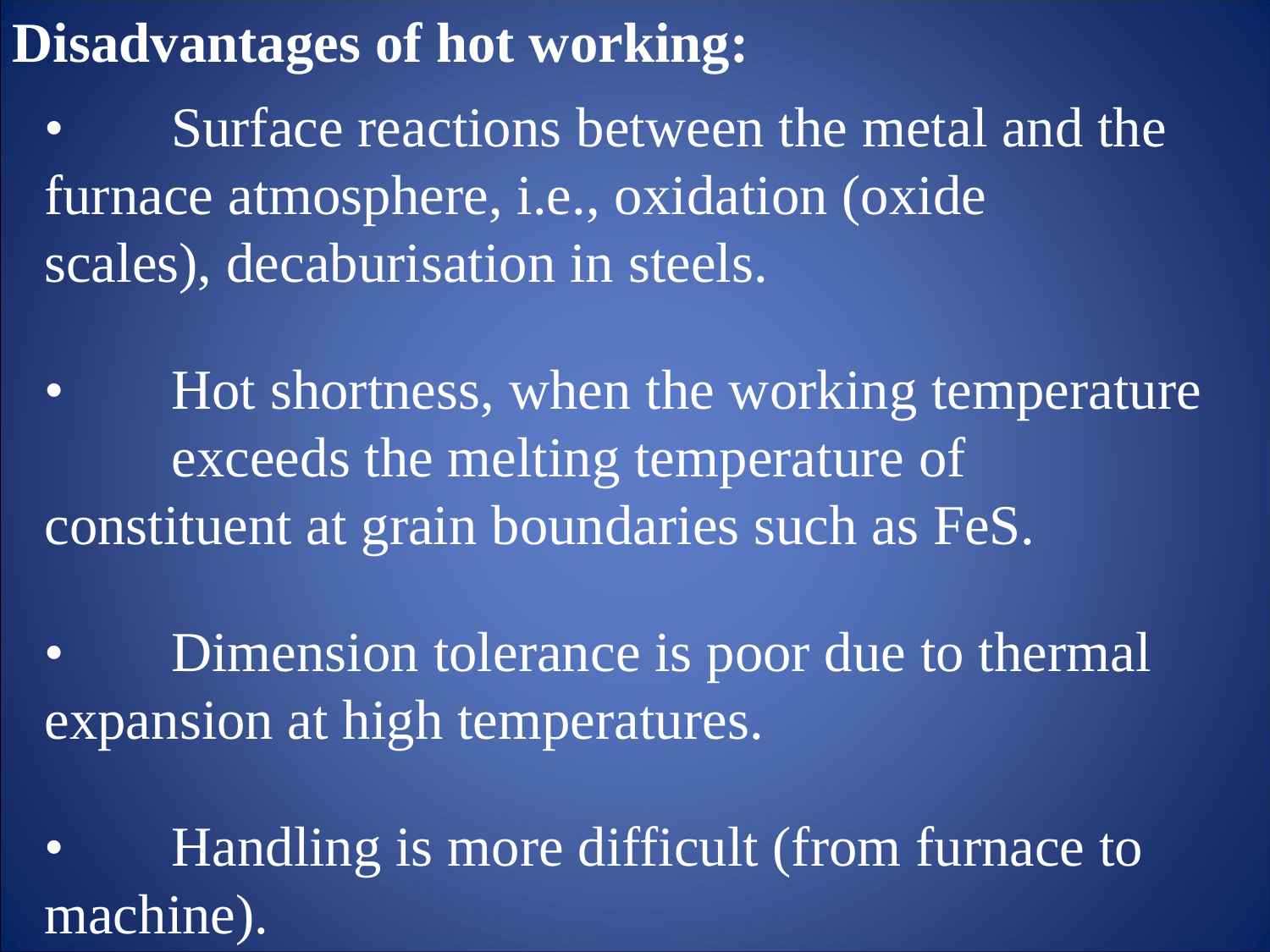

Disadvantages of hot working:
• 	Surface reactions between the metal and the 	furnace atmosphere, i.e., oxidation (oxide 	scales), decaburisation in steels.

• 	Hot shortness, when the working temperature 	exceeds the melting temperature of 	constituent at grain boundaries such as FeS.

• 	Dimension tolerance is poor due to thermal 	expansion at high temperatures.

• 	Handling is more difficult (from furnace to 	machine).